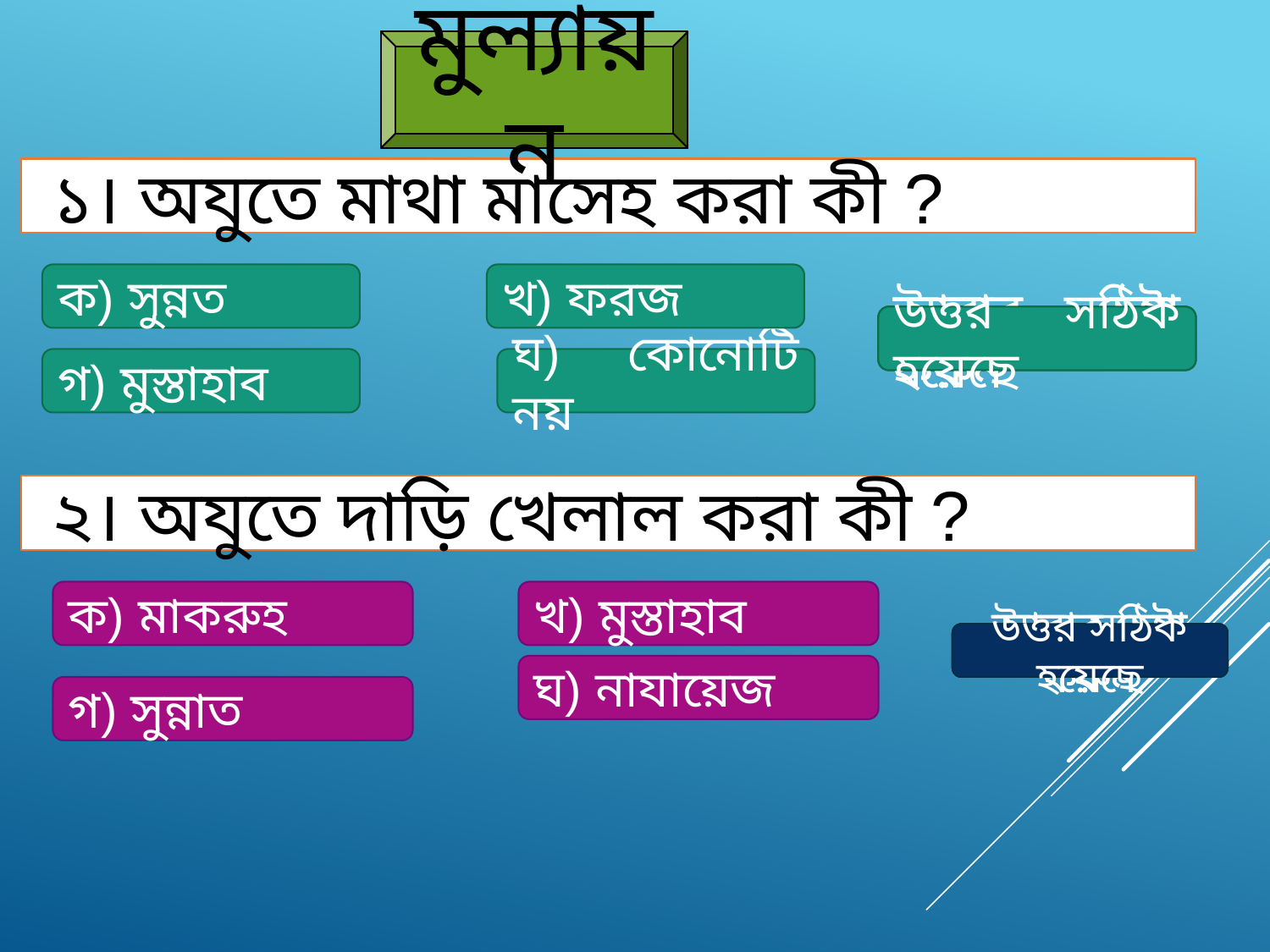

মুল্যায়ন
# ১। অযুতে মাথা মাসেহ করা কী ?
ক) সুন্নত
খ) ফরজ
আবার চেষ্টা করুন
আবার চেষ্টা করুন
আবার চেষ্টা করুন
উত্তর সঠিক হয়েছে
গ) মুস্তাহাব
ঘ) কোনোটি নয়
 ২। অযুতে দাড়ি খেলাল করা কী ?
ক) মাকরুহ
খ) মুস্তাহাব
আবার চেষ্টা করুন
আবার চেষ্টা করুন
আবার চেষ্টা করুন
উত্তর সঠিক হয়েছে
ঘ) নাযায়েজ
গ) সুন্নাত